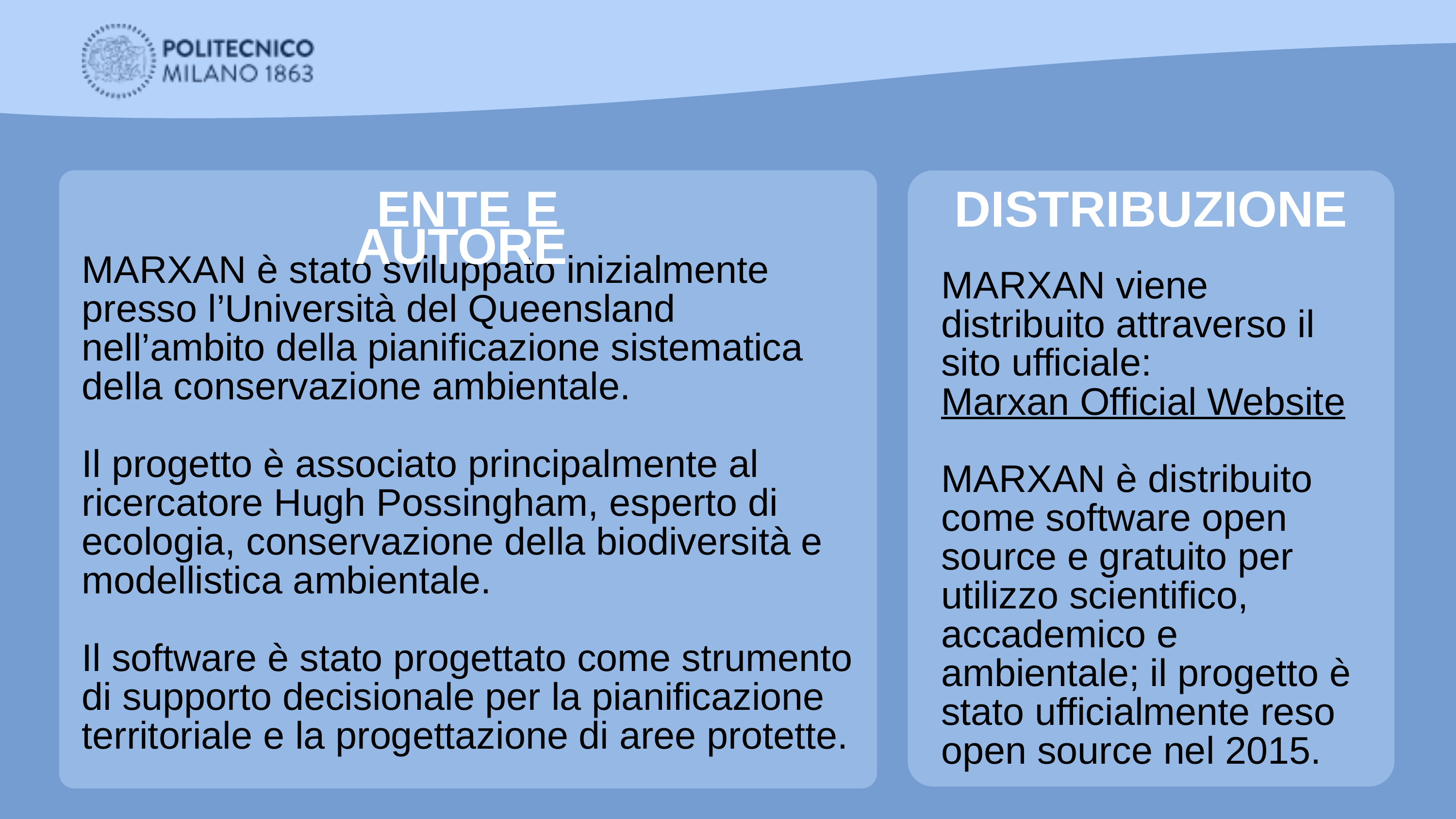

ENTE E AUTORE
DISTRIBUZIONE
MARXAN è stato sviluppato inizialmente presso l’Università del Queensland nell’ambito della pianificazione sistematica della conservazione ambientale.

Il progetto è associato principalmente al ricercatore Hugh Possingham, esperto di ecologia, conservazione della biodiversità e modellistica ambientale.

Il software è stato progettato come strumento di supporto decisionale per la pianificazione territoriale e la progettazione di aree protette.
MARXAN viene distribuito attraverso il sito ufficiale:
Marxan Official Website

MARXAN è distribuito come software open source e gratuito per utilizzo scientifico, accademico e ambientale; il progetto è stato ufficialmente reso open source nel 2015.